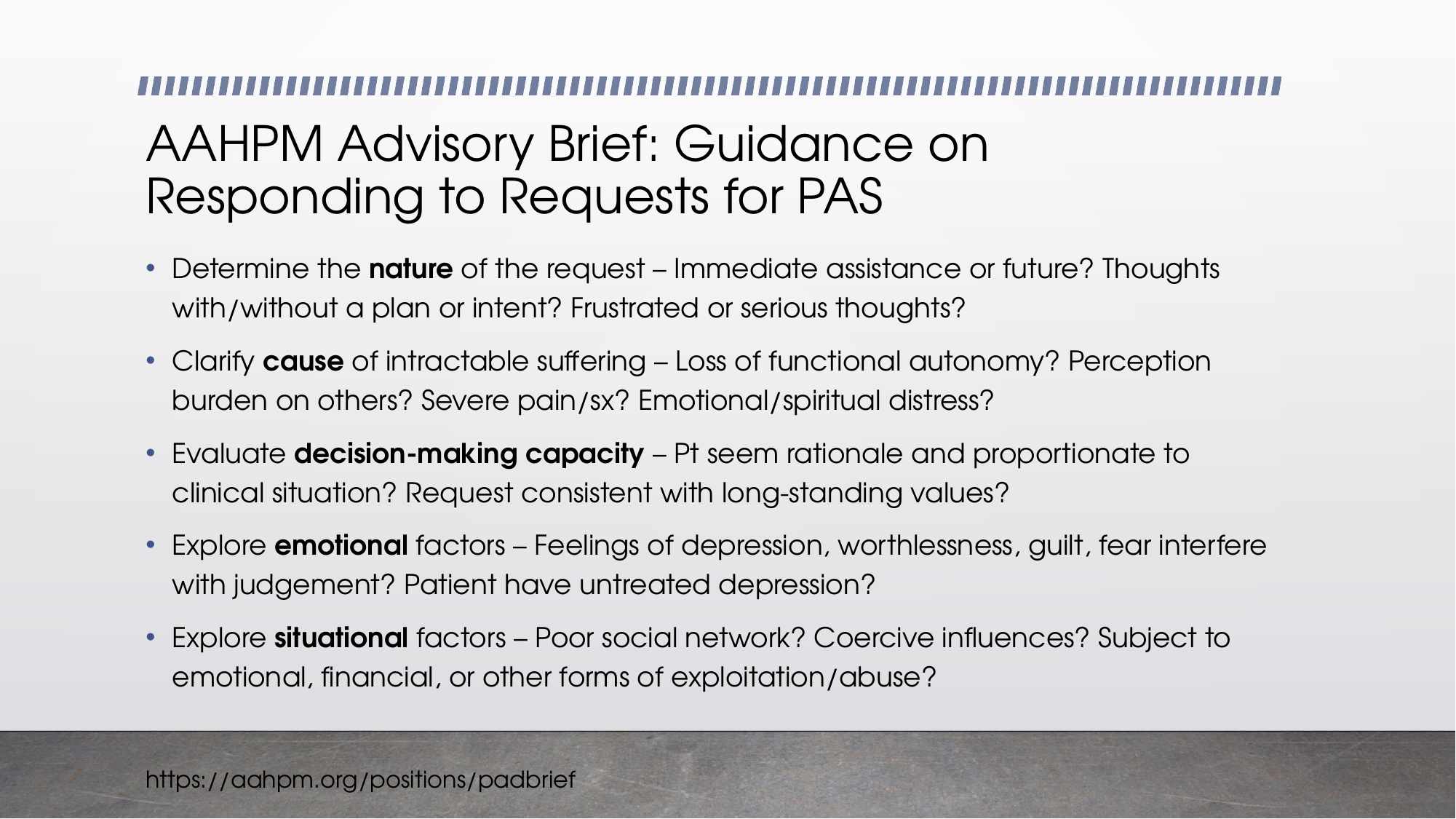

# AAHPM Advisory Brief: Guidance on Responding to Requests for PAS
Determine the nature of the request – Immediate assistance or future? Thoughts with/without a plan or intent? Frustrated or serious thoughts?
Clarify cause of intractable suffering – Loss of functional autonomy? Perception burden on others? Severe pain/sx? Emotional/spiritual distress?
Evaluate decision-making capacity – Pt seem rationale and proportionate to clinical situation? Request consistent with long-standing values?
Explore emotional factors – Feelings of depression, worthlessness, guilt, fear interfere with judgement? Patient have untreated depression?
Explore situational factors – Poor social network? Coercive influences? Subject to emotional, financial, or other forms of exploitation/abuse?

https://aahpm.org/positions/padbrief